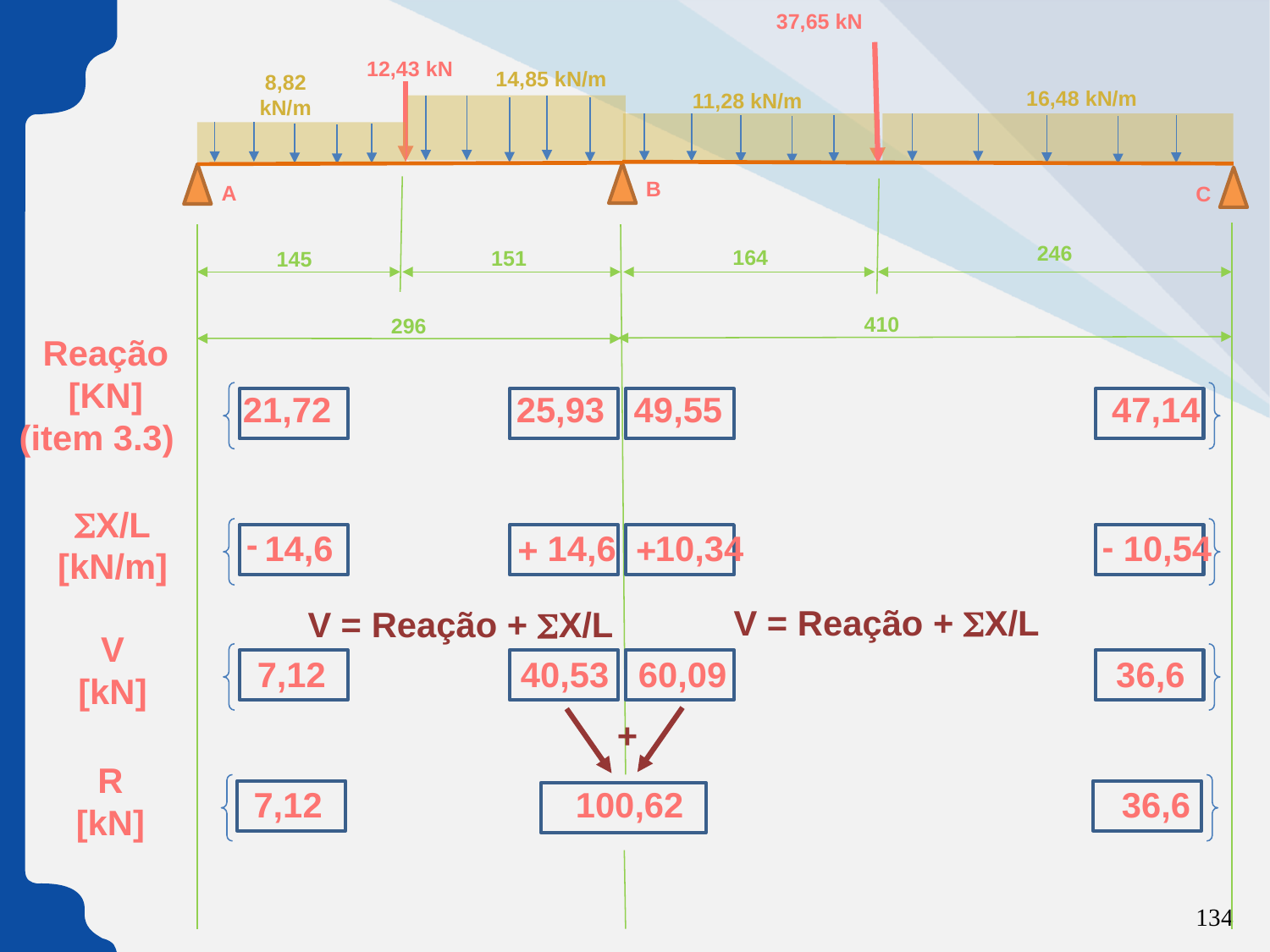

37,65 kN
12,43 kN
14,85 kN/m
16,48 kN/m
11,28 kN/m
8,82 kN/m

B
A
C
246
164
151
145
410
296
Reação [KN]
(item 3.3)
21,72                   25,93   49,55                                        47,14

ΣX/L
[kN/m]
-
-

14,6                      14,6    10,34                                       10,54
+
+

V = Reação + ΣX/L
V = Reação + ΣX/L
V
[kN]

7,12                    40,53   60,09                                        36,6

+
R
[kN]

7,12                          100,62                                             36,6

134